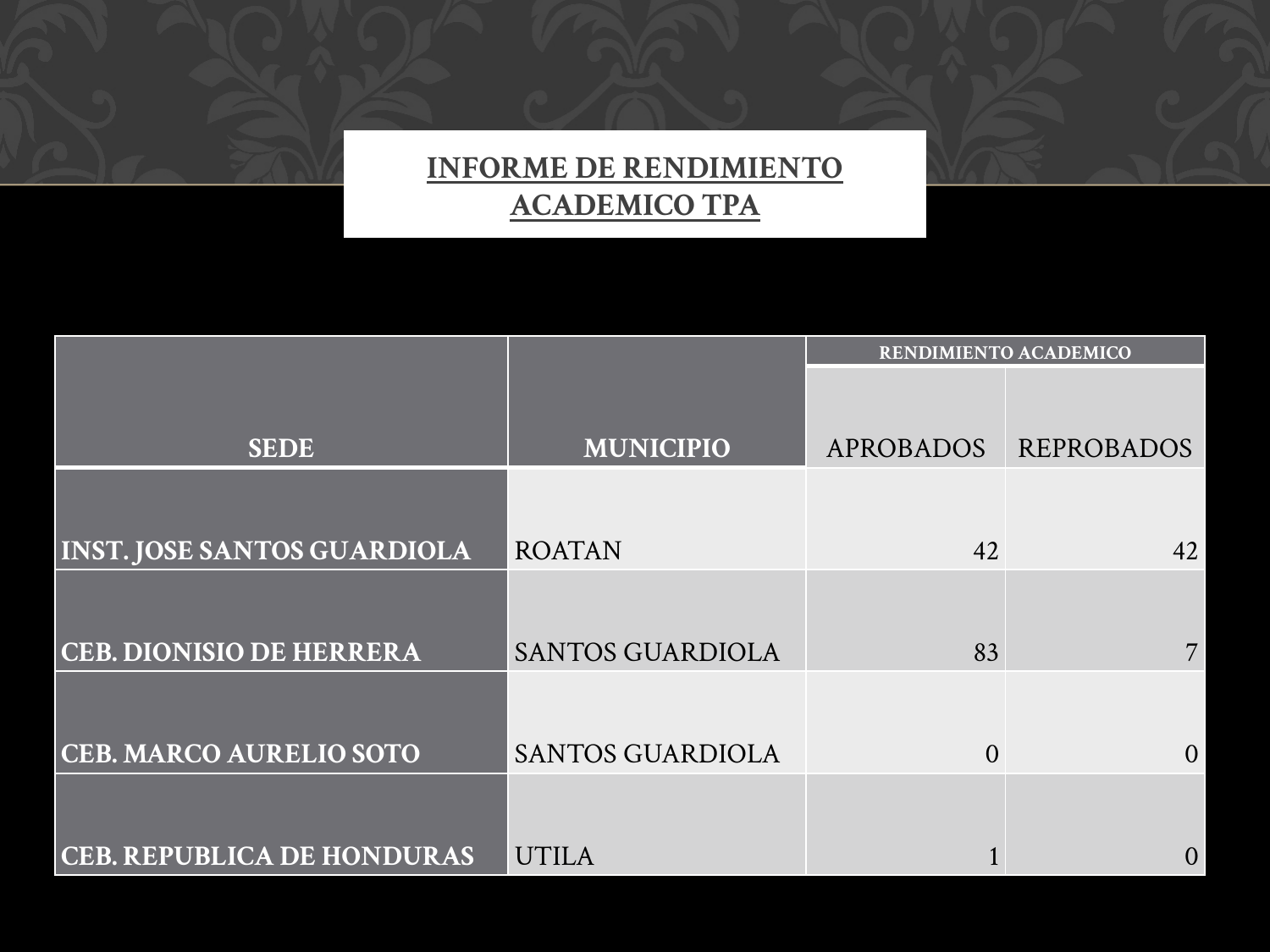

# INFORME DE RENDIMIENTO ACADEMICO TPA
| SEDE | MUNICIPIO | RENDIMIENTO ACADEMICO |  |
| --- | --- | --- | --- |
|  |  | APROBADOS | REPROBADOS |
| INST. JOSE SANTOS GUARDIOLA | ROATAN | 42 | 42 |
| CEB. DIONISIO DE HERRERA | SANTOS GUARDIOLA | 83 | 7 |
| CEB. MARCO AURELIO SOTO | SANTOS GUARDIOLA | 0 | 0 |
| CEB. REPUBLICA DE HONDURAS | UTILA | 1 | 0 |